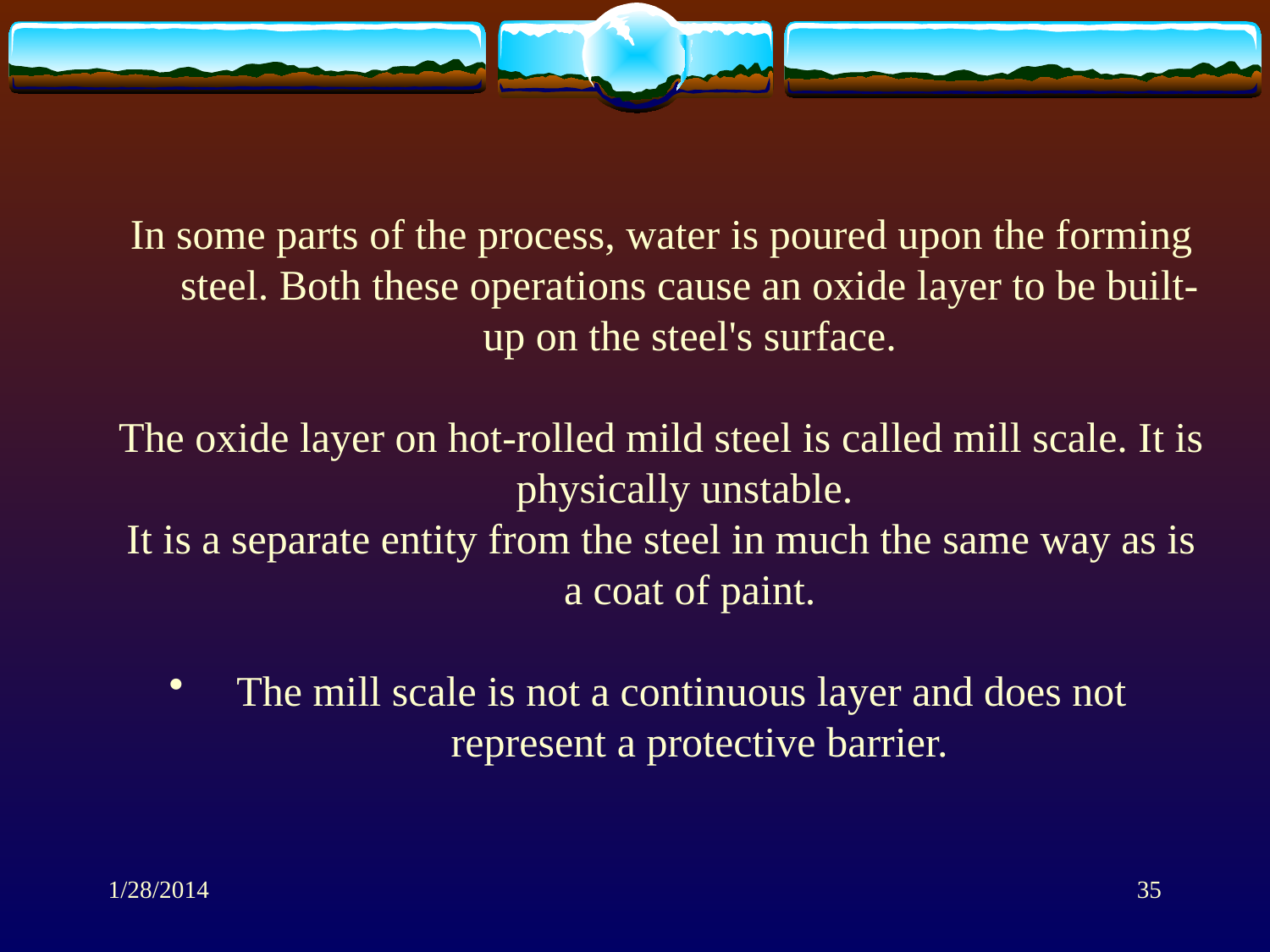

In some parts of the process, water is poured upon the forming steel. Both these operations cause an oxide layer to be built-up on the steel's surface.

The oxide layer on hot-rolled mild steel is called mill scale. It is physically unstable.
It is a separate entity from the steel in much the same way as is a coat of paint.

 The mill scale is not a continuous layer and does not represent a protective barrier.
1/28/2014
35